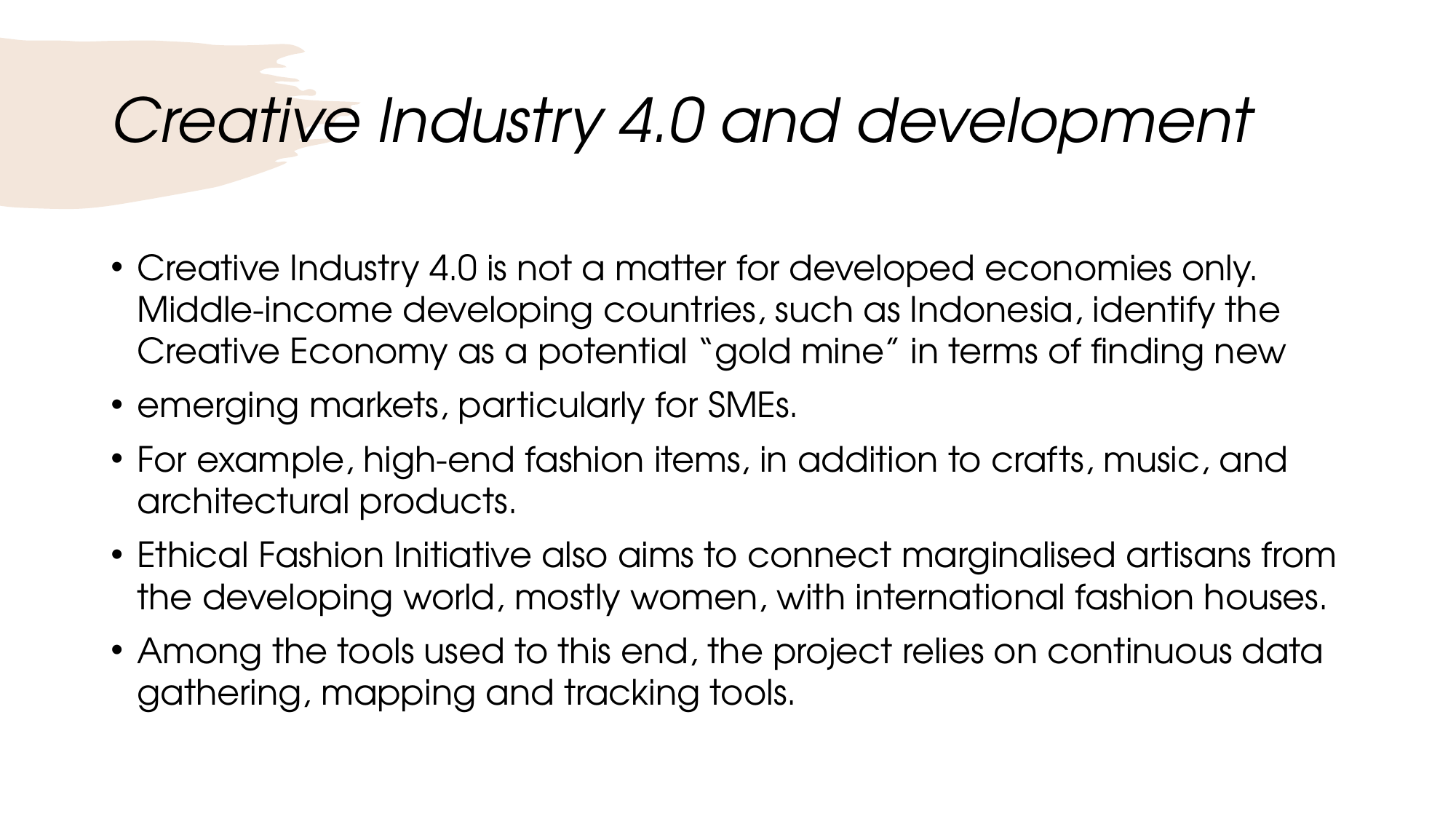

# Creative Industry 4.0 and development
Creative Industry 4.0 is not a matter for developed economies only. Middle-income developing countries, such as Indonesia, identify the Creative Economy as a potential “gold mine” in terms of finding new
emerging markets, particularly for SMEs.
For example, high-end fashion items, in addition to crafts, music, and architectural products.
Ethical Fashion Initiative also aims to connect marginalised artisans from the developing world, mostly women, with international fashion houses.
Among the tools used to this end, the project relies on continuous data gathering, mapping and tracking tools.